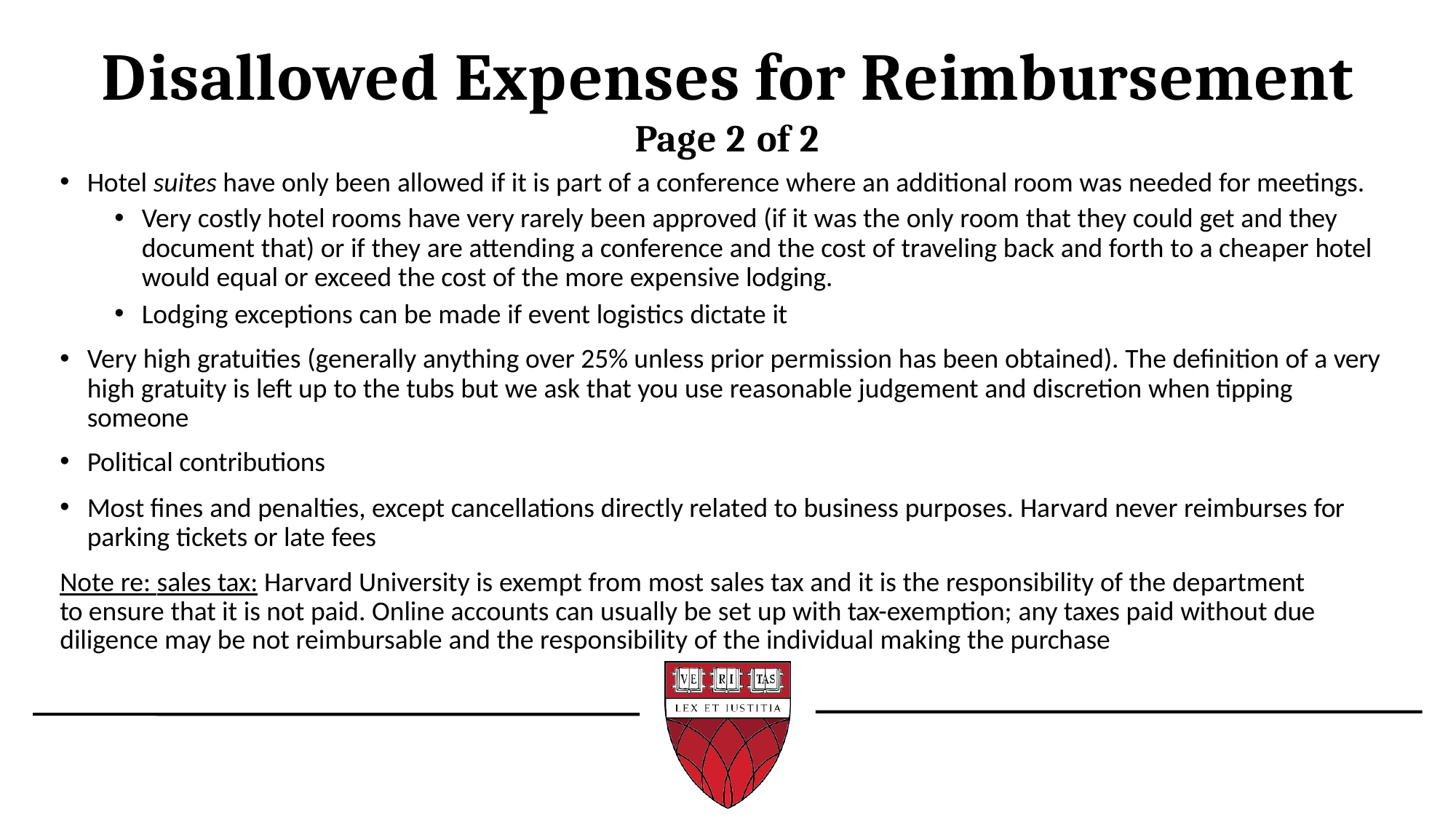

# Disallowed Expenses for Reimbursement
Page 2 of 2
Hotel suites have only been allowed if it is part of a conference where an additional room was needed for meetings.
Very costly hotel rooms have very rarely been approved (if it was the only room that they could get and they document that) or if they are attending a conference and the cost of traveling back and forth to a cheaper hotel would equal or exceed the cost of the more expensive lodging.
Lodging exceptions can be made if event logistics dictate it
Very high gratuities (generally anything over 25% unless prior permission has been obtained). The definition of a very high gratuity is left up to the tubs but we ask that you use reasonable judgement and discretion when tipping someone
Political contributions
Most fines and penalties, except cancellations directly related to business purposes. Harvard never reimburses for parking tickets or late fees
Note re: sales tax: Harvard University is exempt from most sales tax and it is the responsibility of the department to ensure that it is not paid. Online accounts can usually be set up with tax-exemption; any taxes paid without due diligence may be not reimbursable and the responsibility of the individual making the purchase